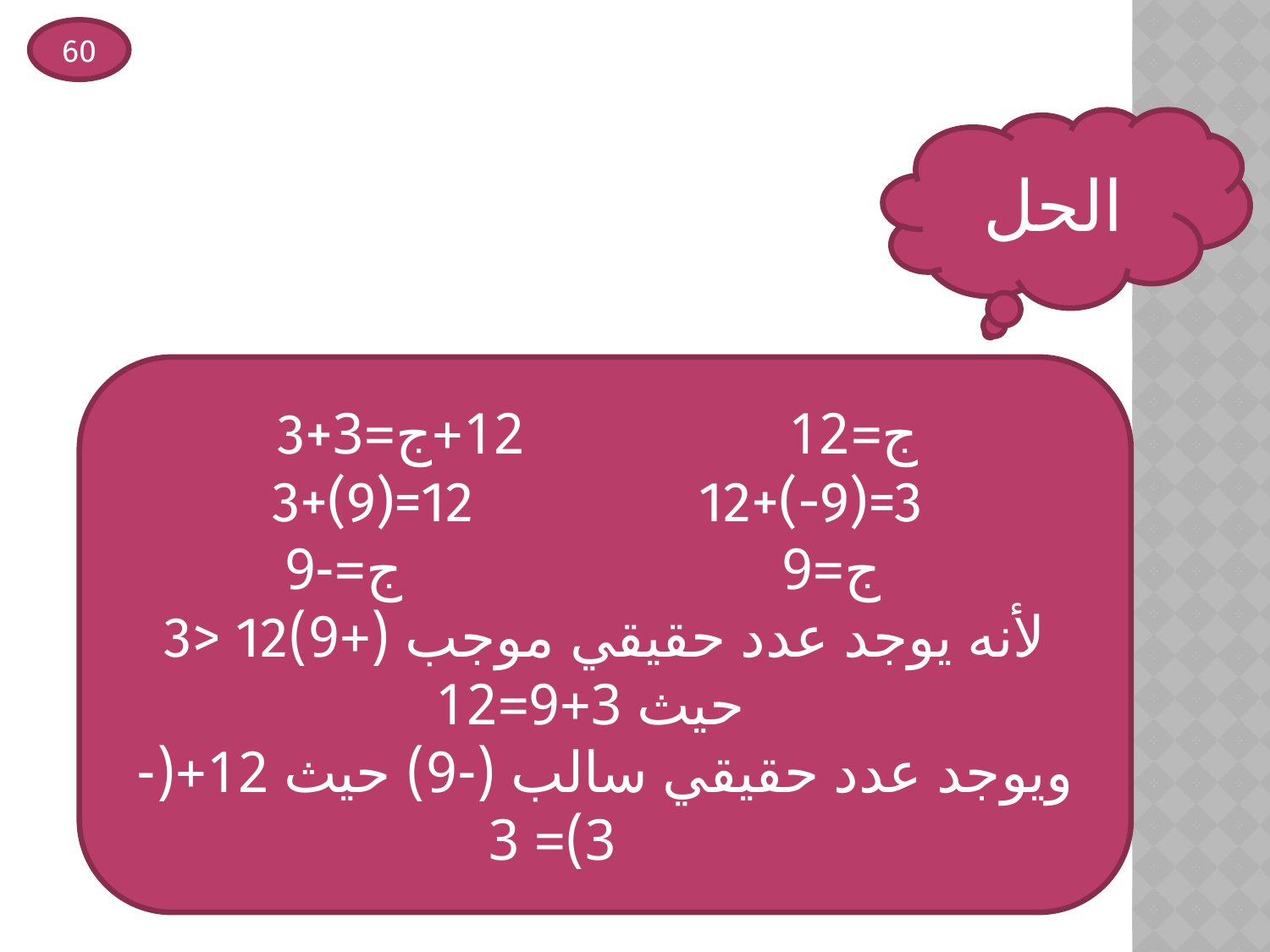

60
الحل

3+ج=12                  12+ج=3
3+(9)=12               12+(-9)=3
ج=9                          ج=-9
3> 12لأنه يوجد عدد حقيقي موجب (+9) حيث 3+9=12
ويوجد عدد حقيقي سالب (-9) حيث 12+(-3)= 3